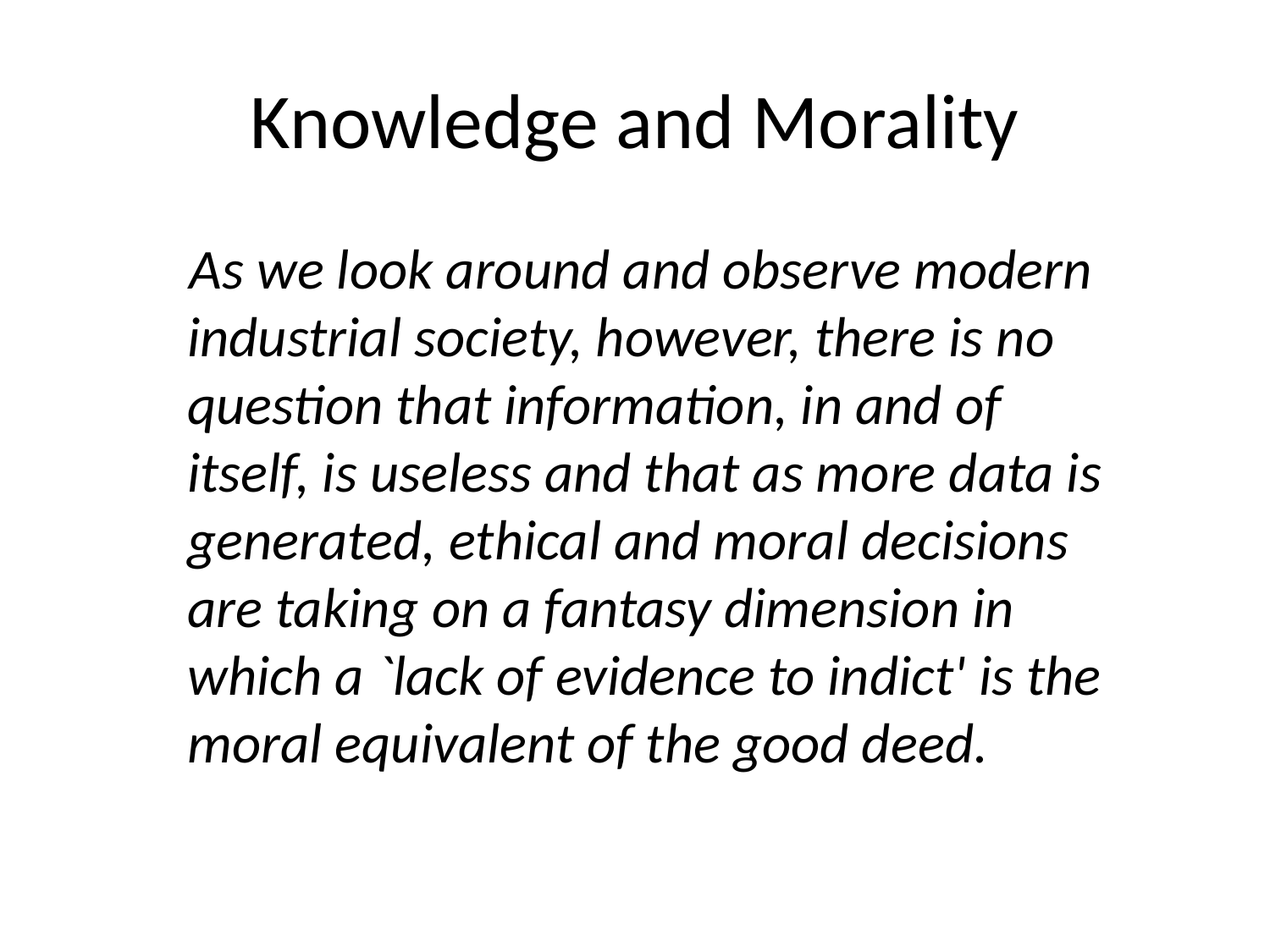

Knowledge and Morality
As we look around and observe modern industrial society, however, there is no question that information, in and of itself, is useless and that as more data is generated, ethical and moral decisions are taking on a fantasy dimension in which a `lack of evidence to indict' is the moral equivalent of the good deed.